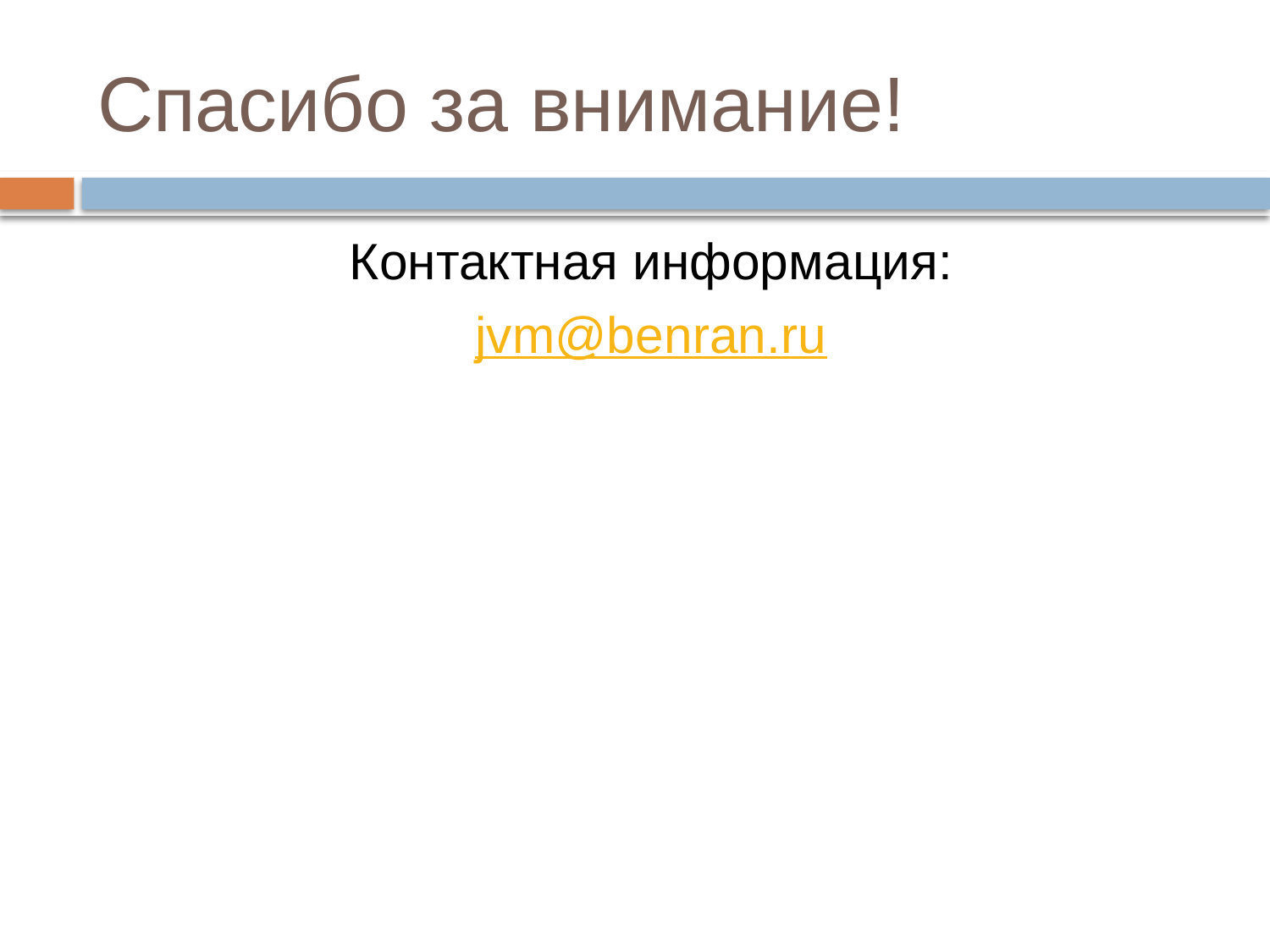

# Спасибо за внимание!
Контактная информация:
jvm@benran.ru